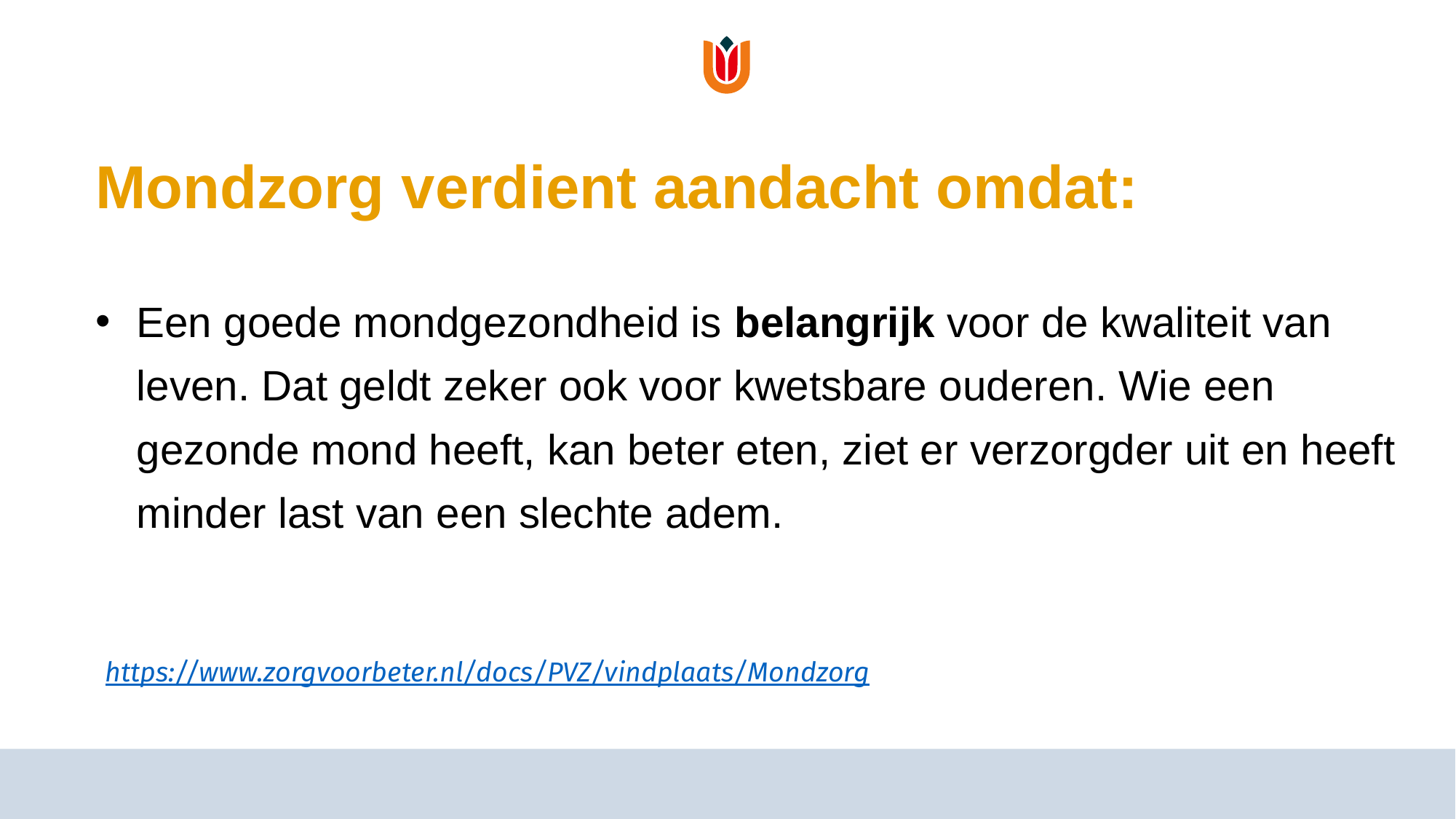

# Mondzorg verdient aandacht omdat:
Een goede mondgezondheid is belangrijk voor de kwaliteit van leven. Dat geldt zeker ook voor kwetsbare ouderen. Wie een gezonde mond heeft, kan beter eten, ziet er verzorgder uit en heeft minder last van een slechte adem.
https://www.zorgvoorbeter.nl/docs/PVZ/vindplaats/Mondzorg